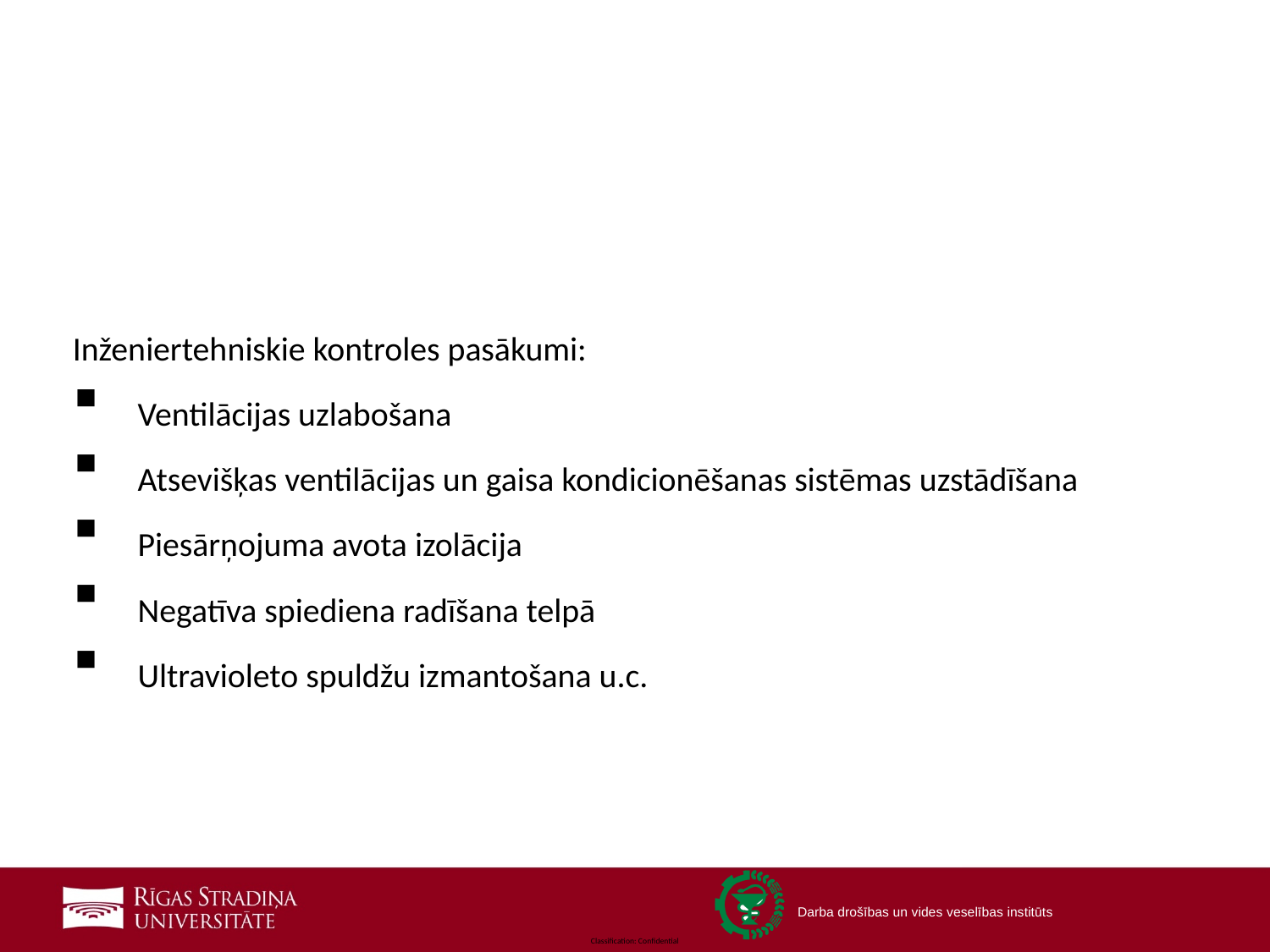

Inženiertehniskie kontroles pasākumi:
Ventilācijas uzlabošana
Atsevišķas ventilācijas un gaisa kondicionēšanas sistēmas uzstādīšana
Piesārņojuma avota izolācija
Negatīva spiediena radīšana telpā
Ultravioleto spuldžu izmantošana u.c.